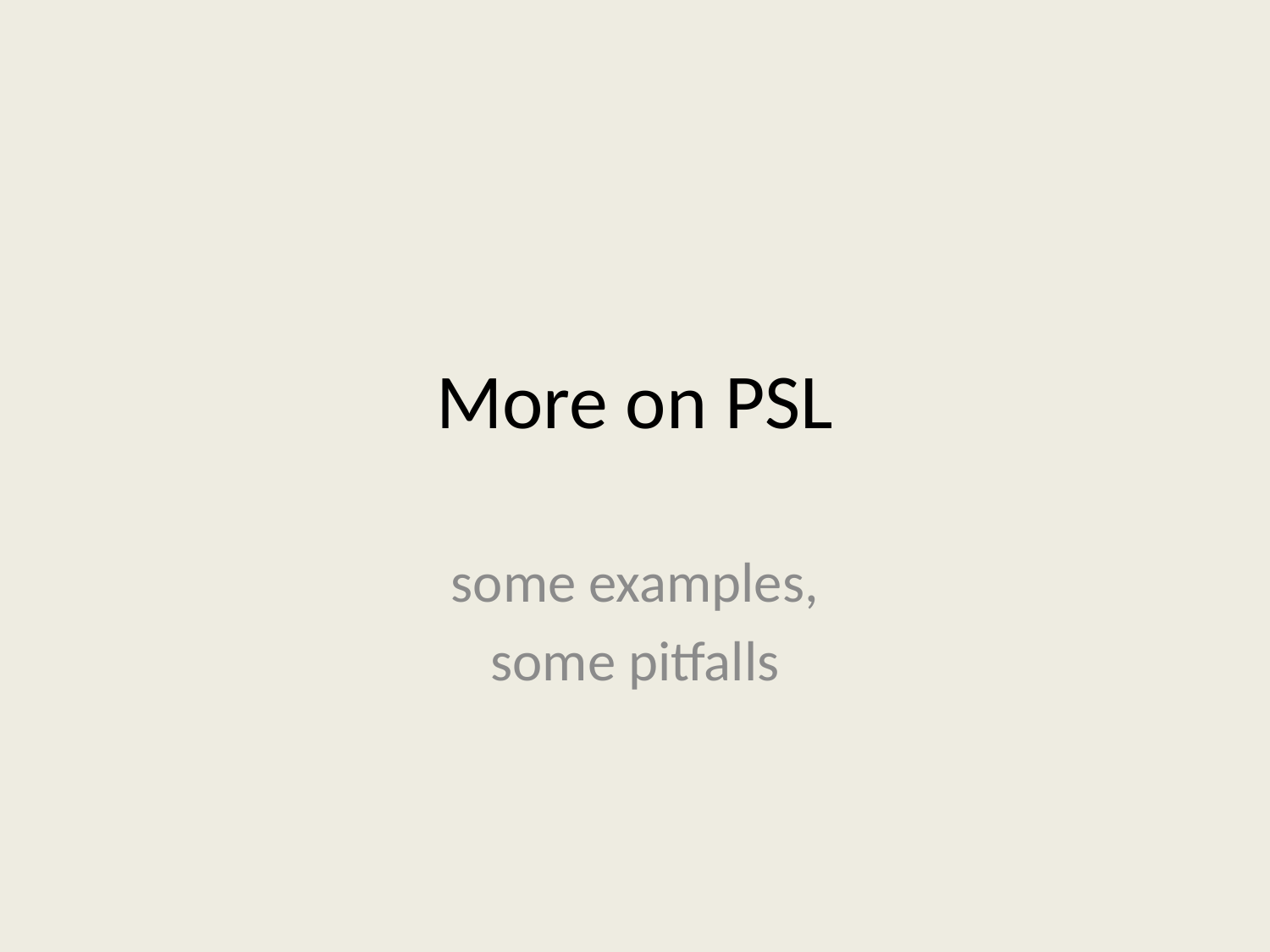

# More on PSL
some examples,
some pitfalls